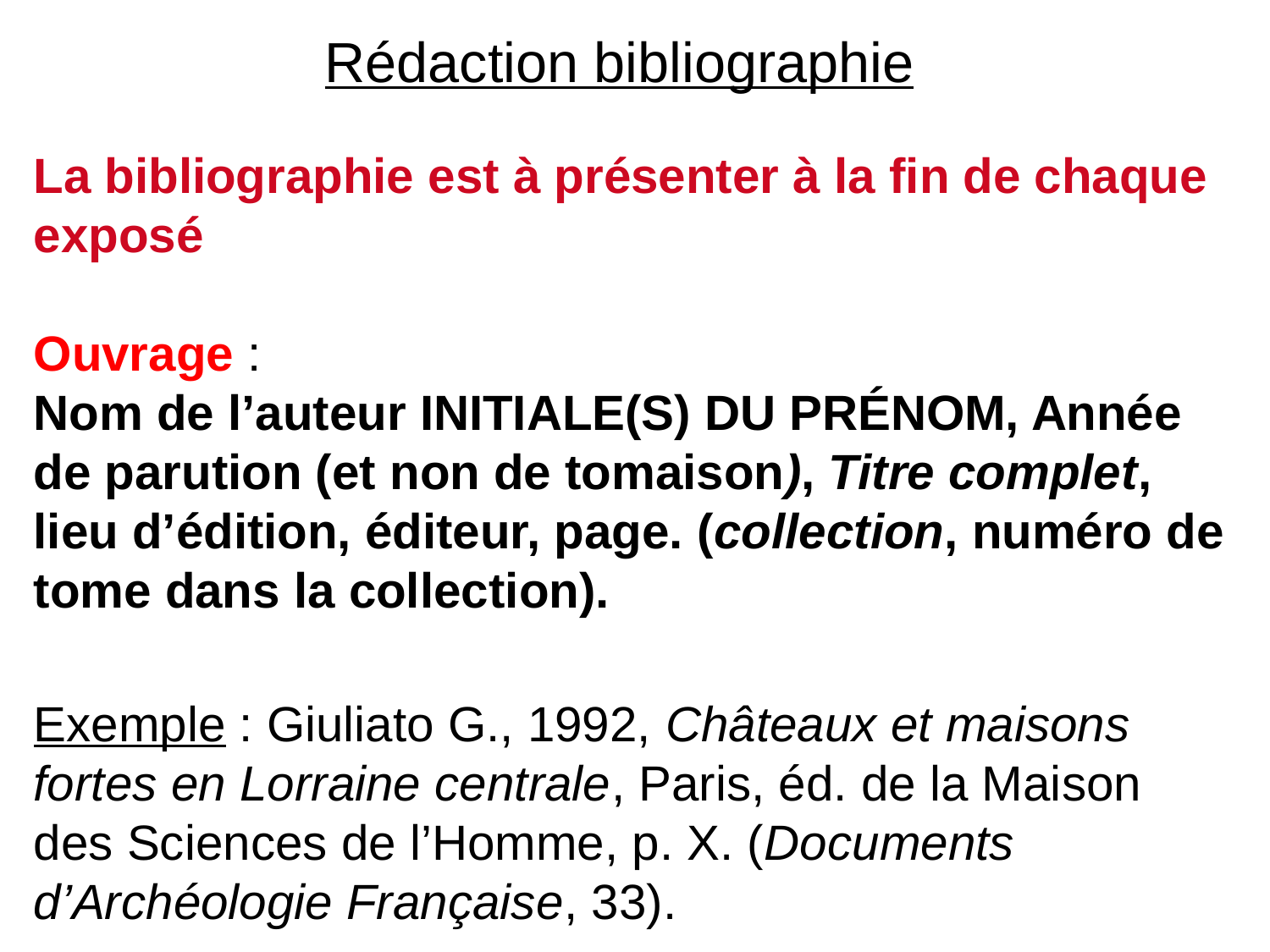

| Rédaction bibliographie |
| --- |
La bibliographie est à présenter à la fin de chaque exposé

Ouvrage :
Nom de l’auteur INITIALE(S) DU PRÉNOM, Année de parution (et non de tomaison), Titre complet, lieu d’édition, éditeur, page. (collection, numéro de tome dans la collection).

Exemple : Giuliato G., 1992, Châteaux et maisons fortes en Lorraine centrale, Paris, éd. de la Maison des Sciences de l’Homme, p. X. (Documents d’Archéologie Française, 33).
6